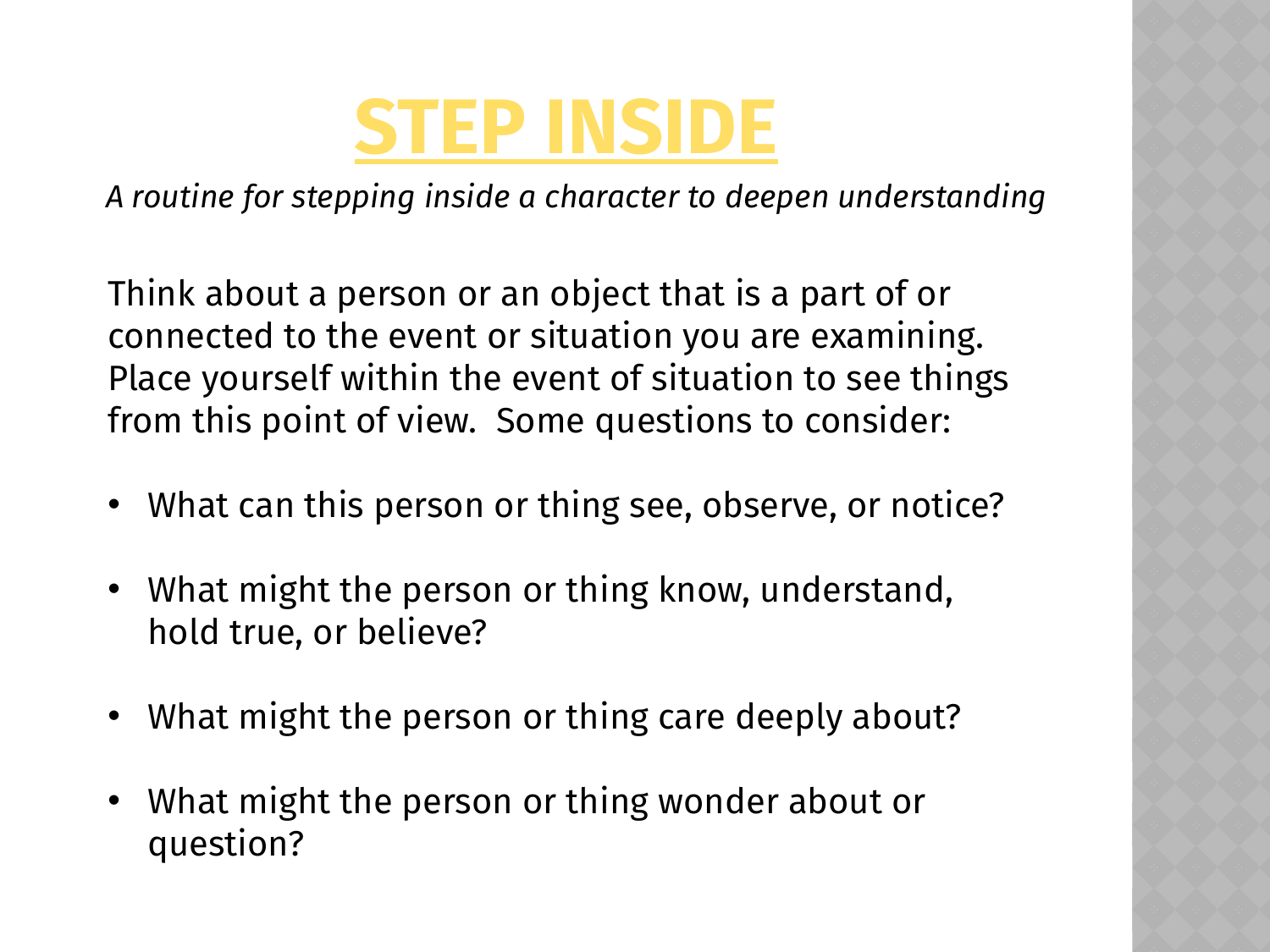

# Step inside
A routine for stepping inside a character to deepen understanding
Think about a person or an object that is a part of or connected to the event or situation you are examining.  Place yourself within the event of situation to see things from this point of view.  Some questions to consider:

What can this person or thing see, observe, or notice?

What might the person or thing know, understand, hold true, or believe?

What might the person or thing care deeply about?

What might the person or thing wonder about or question?